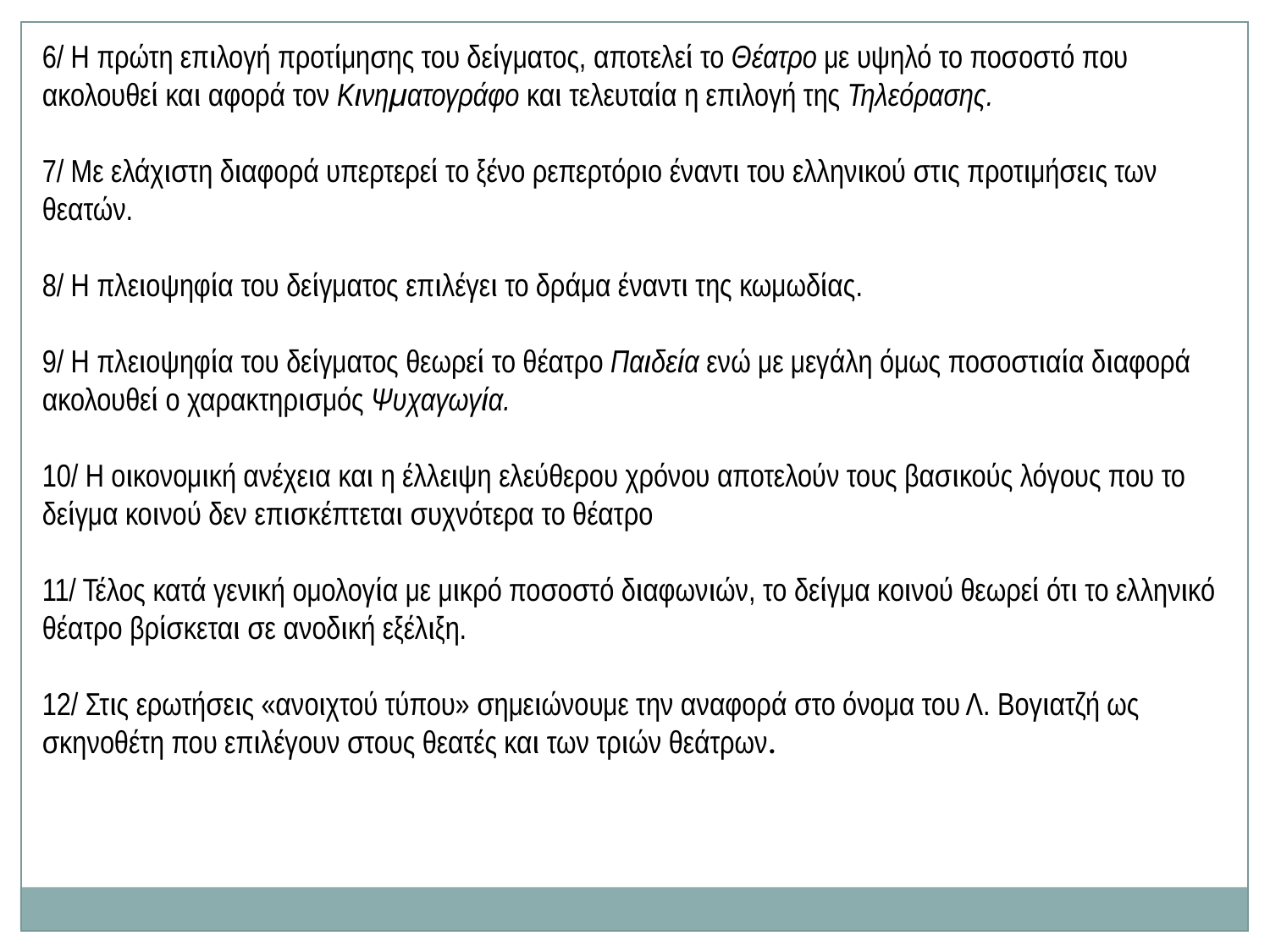

6/ Η πρώτη επιλογή προτίμησης του δείγματος, αποτελεί το Θέατρο με υψηλό το ποσοστό που ακολουθεί και αφορά τον Κινηματογράφο και τελευταία η επιλογή της Τηλεόρασης.

7/ Με ελάχιστη διαφορά υπερτερεί το ξένο ρεπερτόριο έναντι του ελληνικού στις προτιμήσεις των θεατών.

8/ Η πλειοψηφία του δείγματος επιλέγει το δράμα έναντι της κωμωδίας.

9/ Η πλειοψηφία του δείγματος θεωρεί το θέατρο Παιδεία ενώ με μεγάλη όμως ποσοστιαία διαφορά ακολουθεί ο χαρακτηρισμός Ψυχαγωγία.

10/ Η οικονομική ανέχεια και η έλλειψη ελεύθερου χρόνου αποτελούν τους βασικούς λόγους που το δείγμα κοινού δεν επισκέπτεται συχνότερα το θέατρο

11/ Τέλος κατά γενική ομολογία με μικρό ποσοστό διαφωνιών, το δείγμα κοινού θεωρεί ότι το ελληνικό θέατρο βρίσκεται σε ανοδική εξέλιξη.

12/ Στις ερωτήσεις «ανοιχτού τύπου» σημειώνουμε την αναφορά στο όνομα του Λ. Βογιατζή ως σκηνοθέτη που επιλέγουν στους θεατές και των τριών θεάτρων.